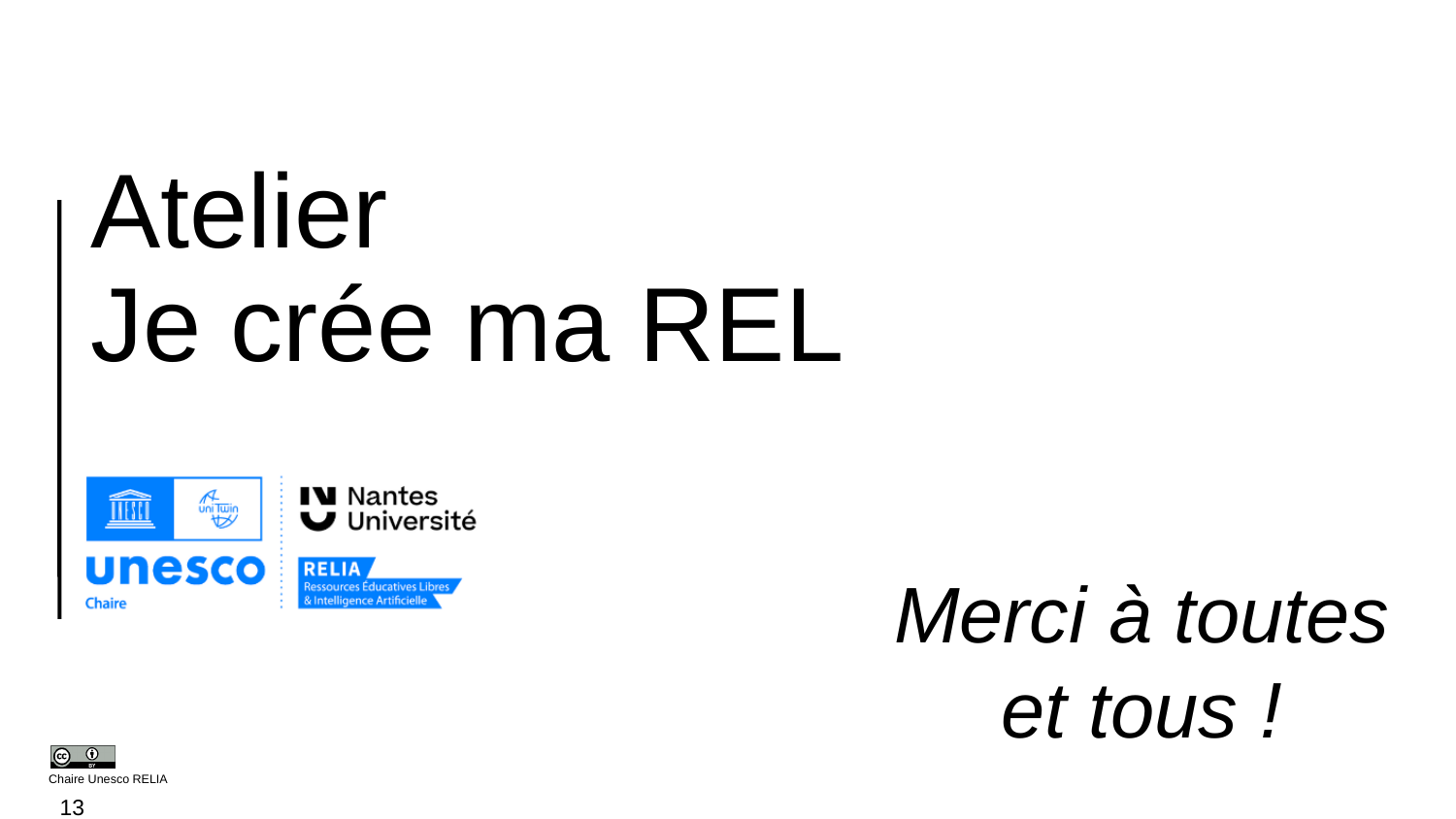

Atelier
Je crée ma REL

Merci à toutes
et tous !